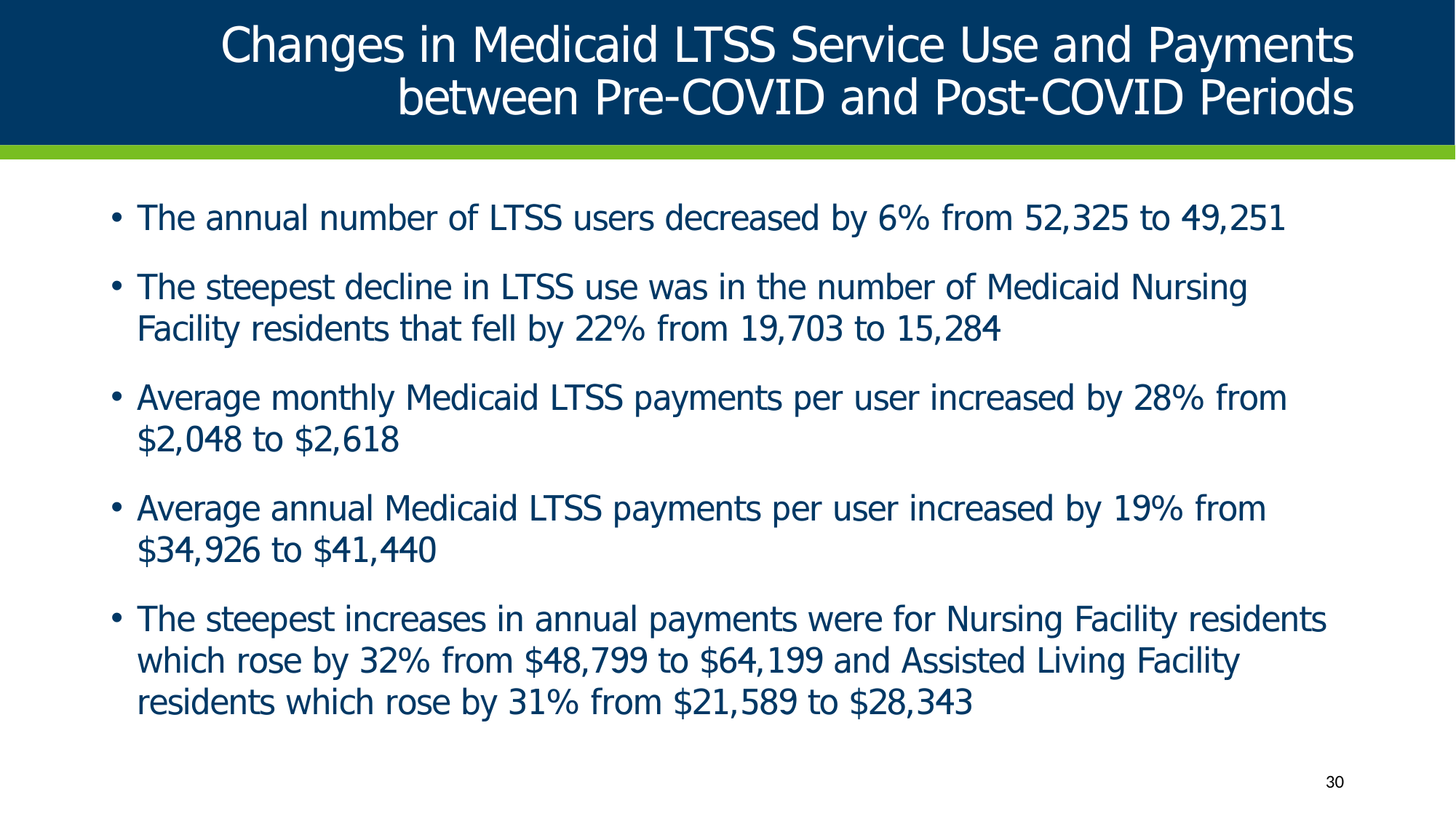

# Changes in Medicaid LTSS Service Use and Payments between Pre-COVID and Post-COVID Periods
The annual number of LTSS users decreased by 6% from 52,325 to 49,251
The steepest decline in LTSS use was in the number of Medicaid Nursing Facility residents that fell by 22% from 19,703 to 15,284
Average monthly Medicaid LTSS payments per user increased by 28% from $2,048 to $2,618
Average annual Medicaid LTSS payments per user increased by 19% from $34,926 to $41,440
The steepest increases in annual payments were for Nursing Facility residents which rose by 32% from $48,799 to $64,199 and Assisted Living Facility residents which rose by 31% from $21,589 to $28,343
30